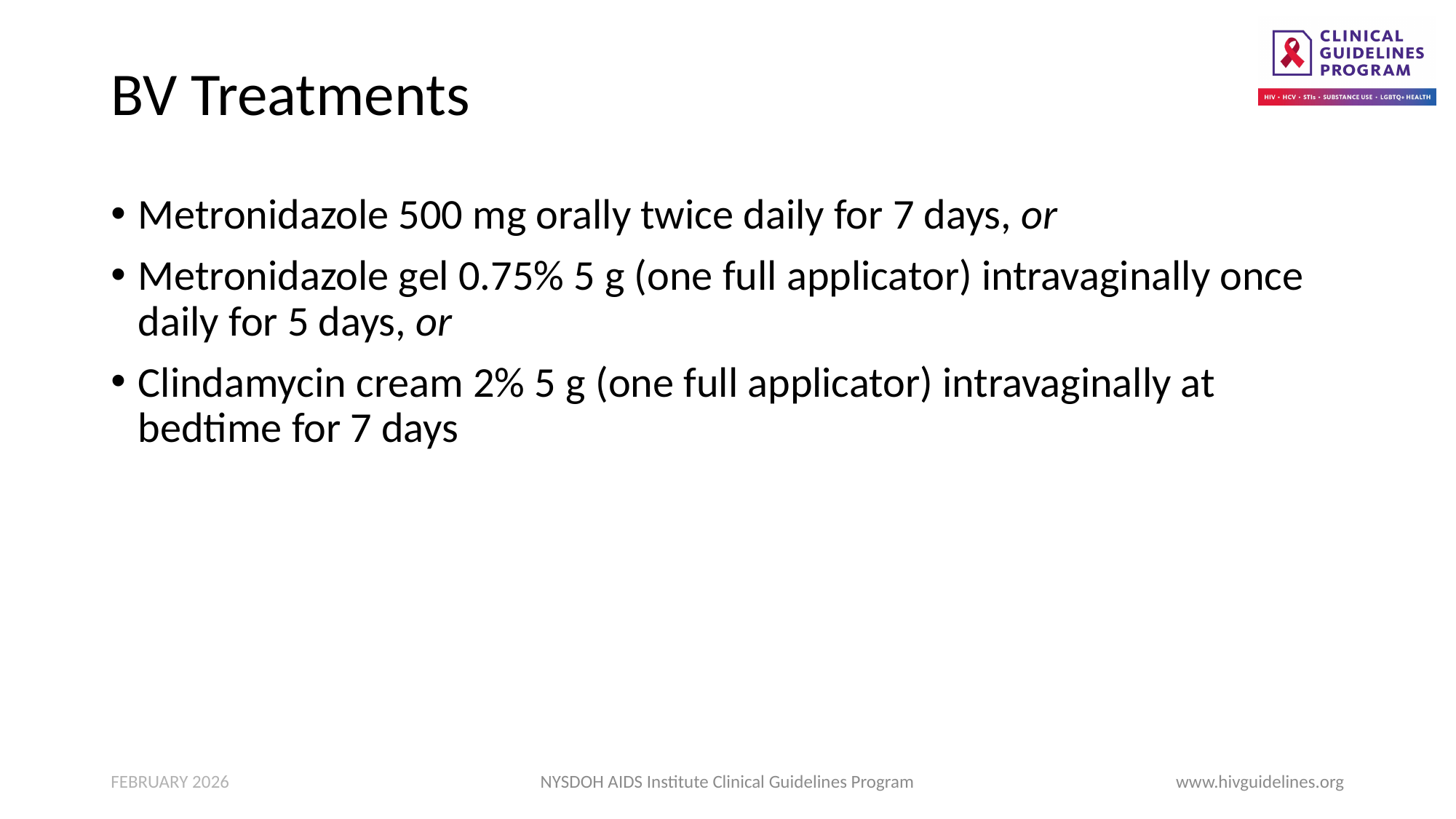

# BV Treatments
Metronidazole 500 mg orally twice daily for 7 days, or
Metronidazole gel 0.75% 5 g (one full applicator) intravaginally once daily for 5 days, or
Clindamycin cream 2% 5 g (one full applicator) intravaginally at bedtime for 7 days
FEBRUARY 2026
NYSDOH AIDS Institute Clinical Guidelines Program
www.hivguidelines.org